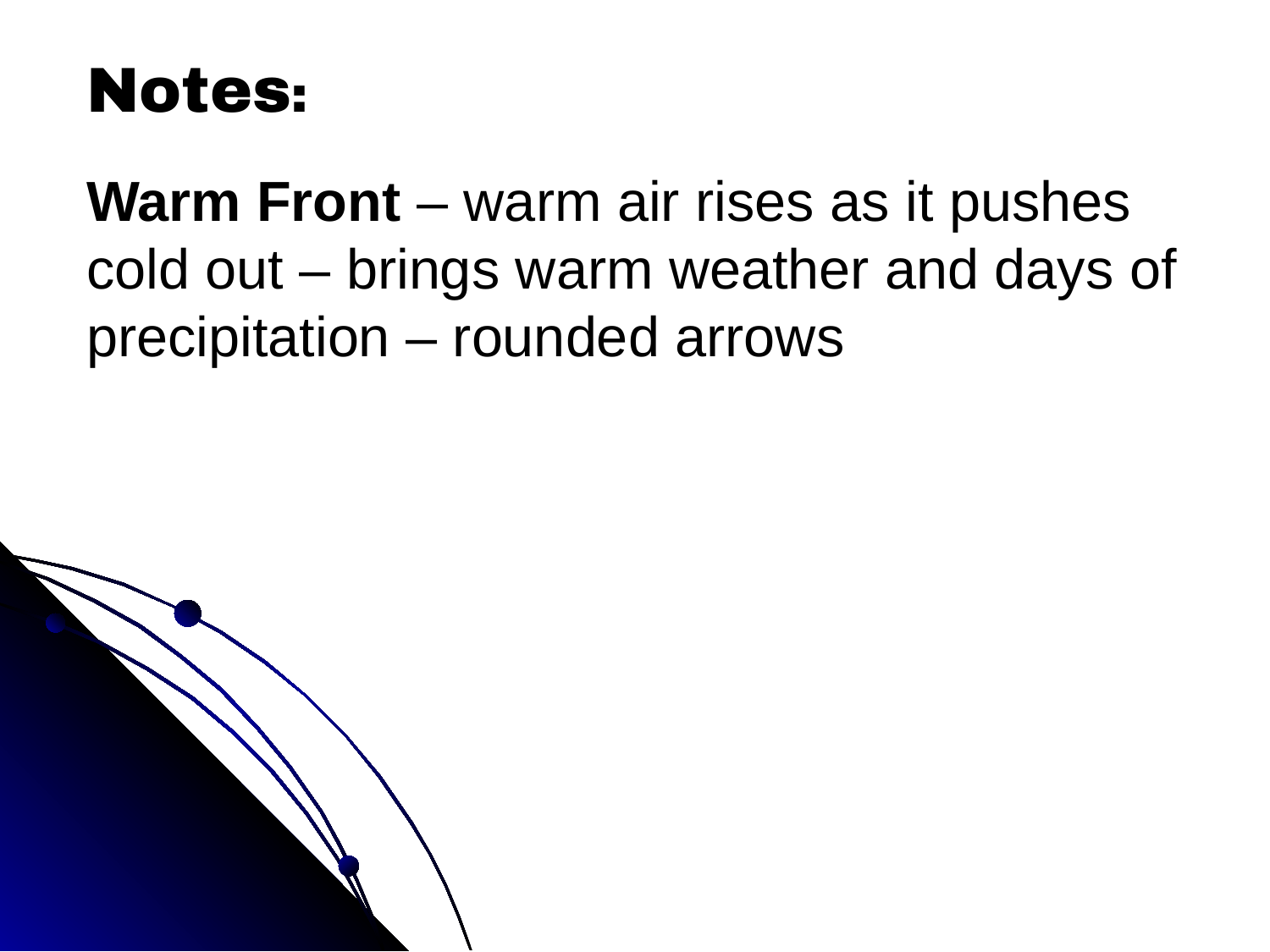

Notes:
Warm Front – warm air rises as it pushes cold out – brings warm weather and days of precipitation – rounded arrows